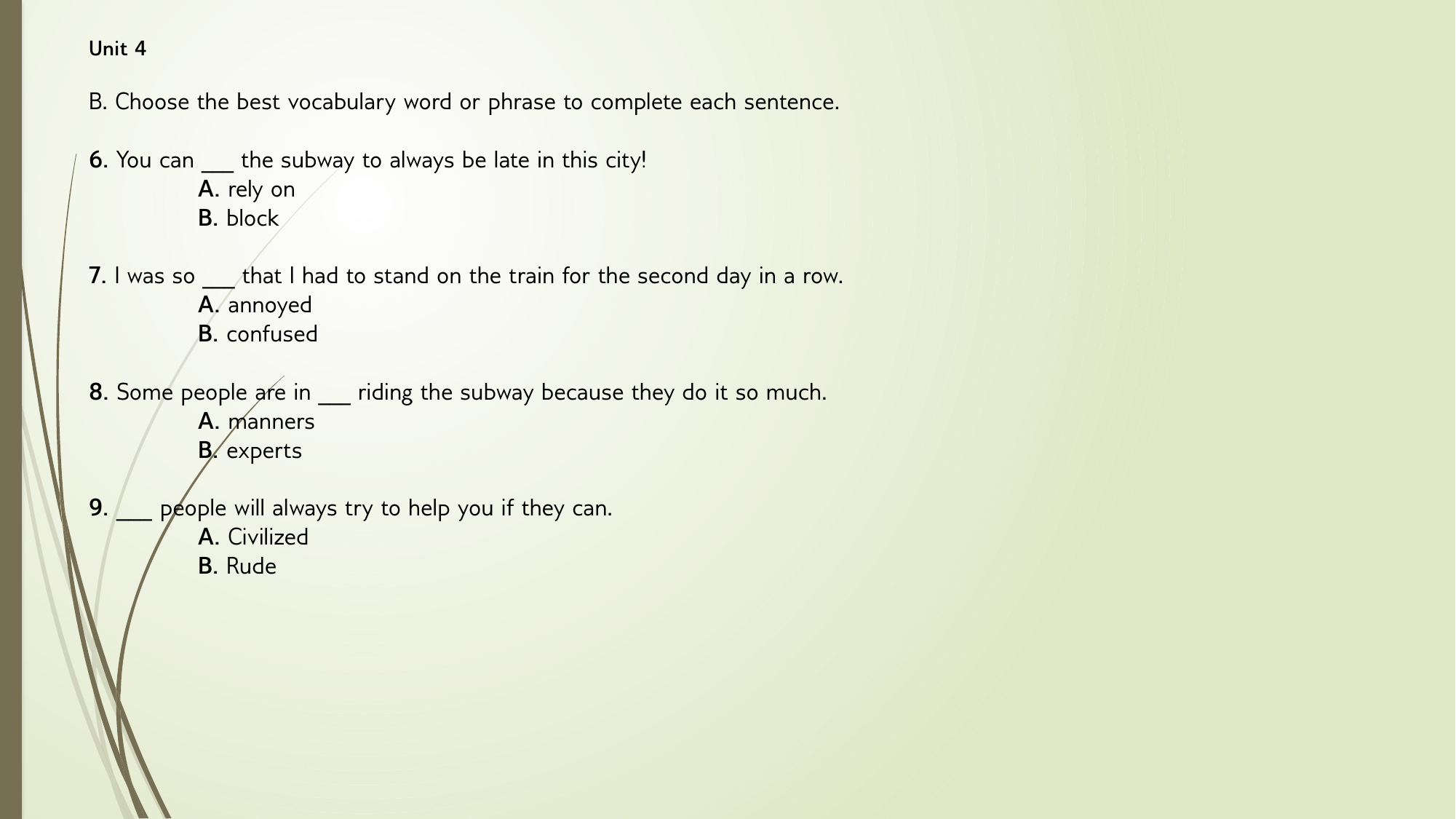

# Unit 4 B. Choose the best vocabulary word or phrase to complete each sentence. 6. You can ___ the subway to always be late in this city! A. rely on B. block 7. I was so ___ that I had to stand on the train for the second day in a row. A. annoyed B. confused 8. Some people are in ___ riding the subway because they do it so much. A. manners B. experts 9. ___ people will always try to help you if they can. A. Civilized B. Rude